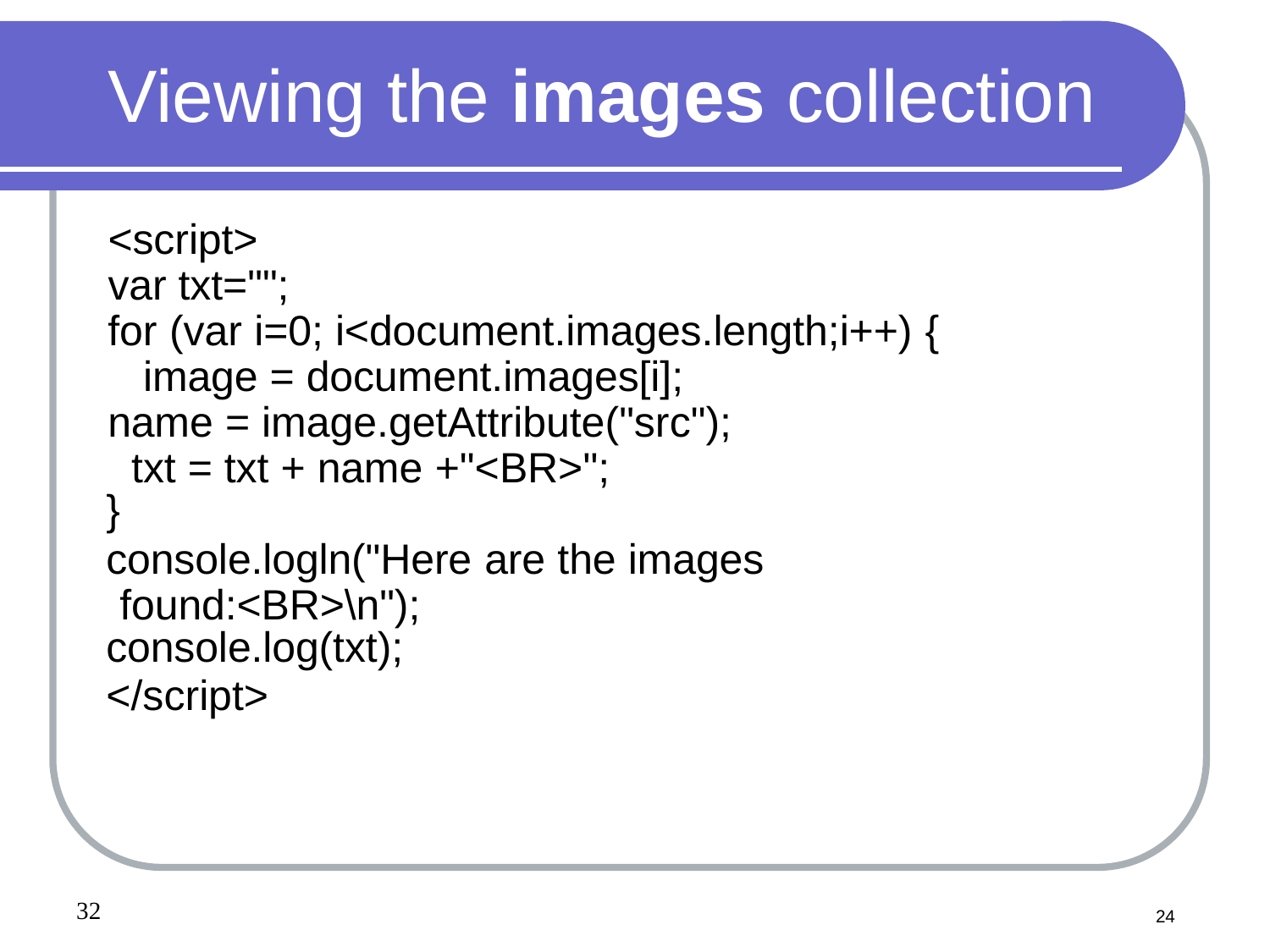

# Viewing the images collection
<script>  var txt="";
for (var i=0; i<document.images.length;i++) {  image = document.images[i];
name = image.getAttribute("src");  txt = txt + name +"<BR>";
}
console.logln("Here are the images  found:<BR>\n");
console.log(txt);
</script>
32
24